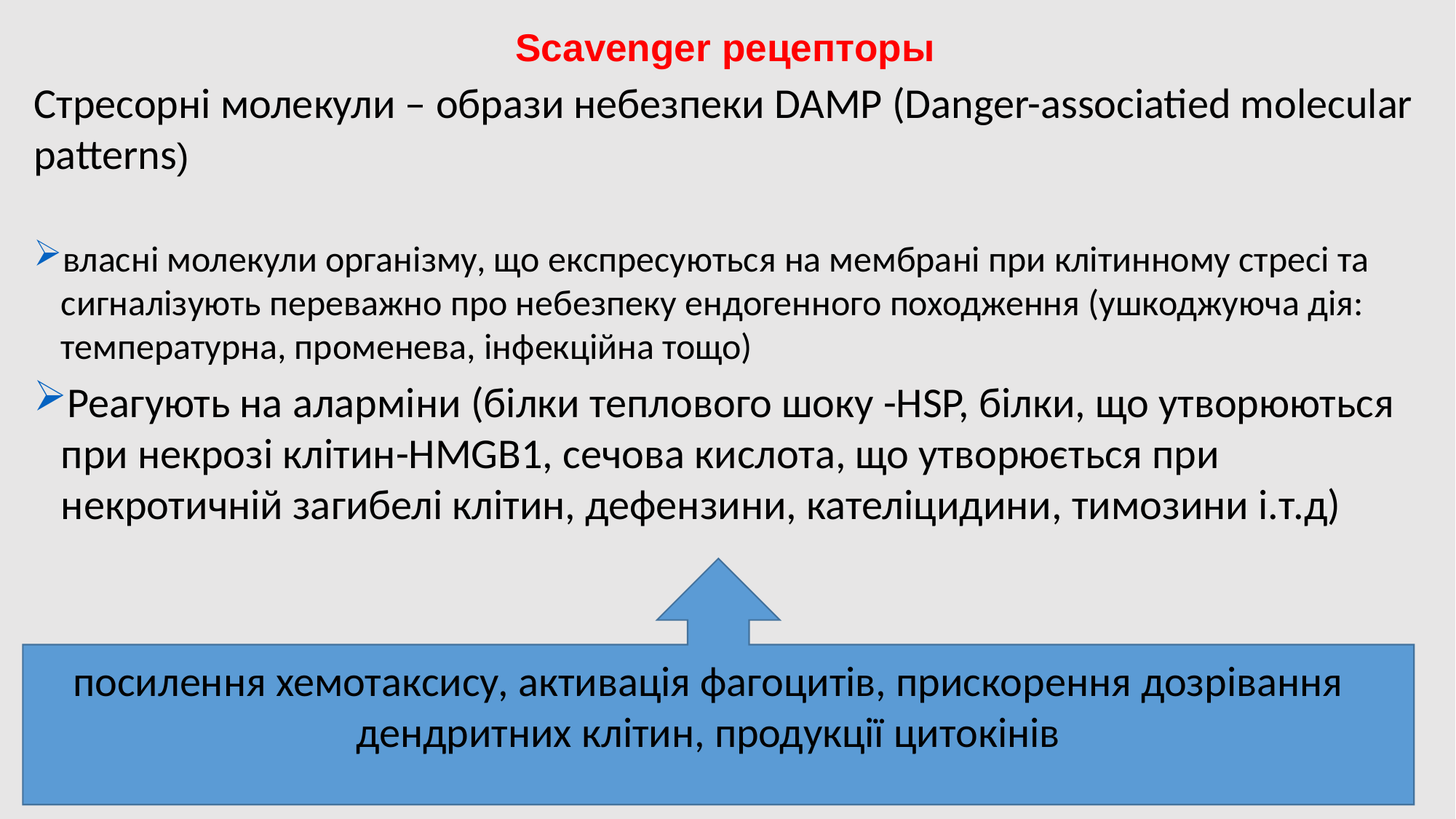

# Scavenger рецепторы
Стресорні молекули – образи небезпеки DAMP (Danger-associatied molecular patterns)

власні молекули організму, що експресуються на мембрані при клітинному стресі та сигналізують переважно про небезпеку ендогенного походження (ушкоджуюча дія: температурна, променева, інфекційна тощо)
Реагують на аларміни (білки теплового шоку -НSP, білки, що утворюються при некрозі клітин-НМGВ1, сечова кислота, що утворюється при некротичній загибелі клітин, дефензини, кателіцидини, тимозини і.т.д)

посилення хемотаксису, активація фагоцитів, прискорення дозрівання дендритних клітин, продукції цитокінів